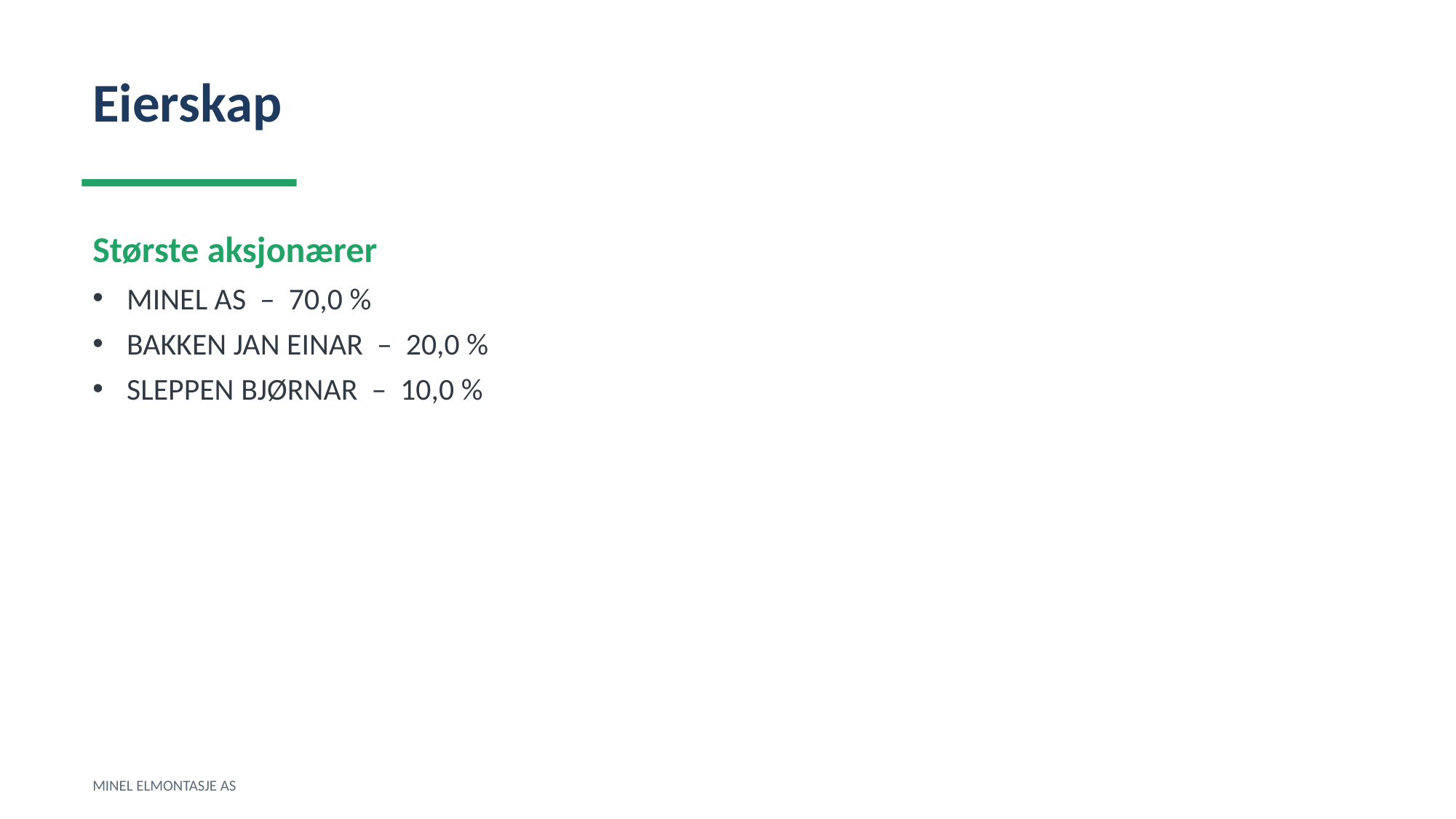

Eierskap

Største aksjonærer
MINEL AS  –  70,0 %
BAKKEN JAN EINAR  –  20,0 %
SLEPPEN BJØRNAR  –  10,0 %
MINEL ELMONTASJE AS